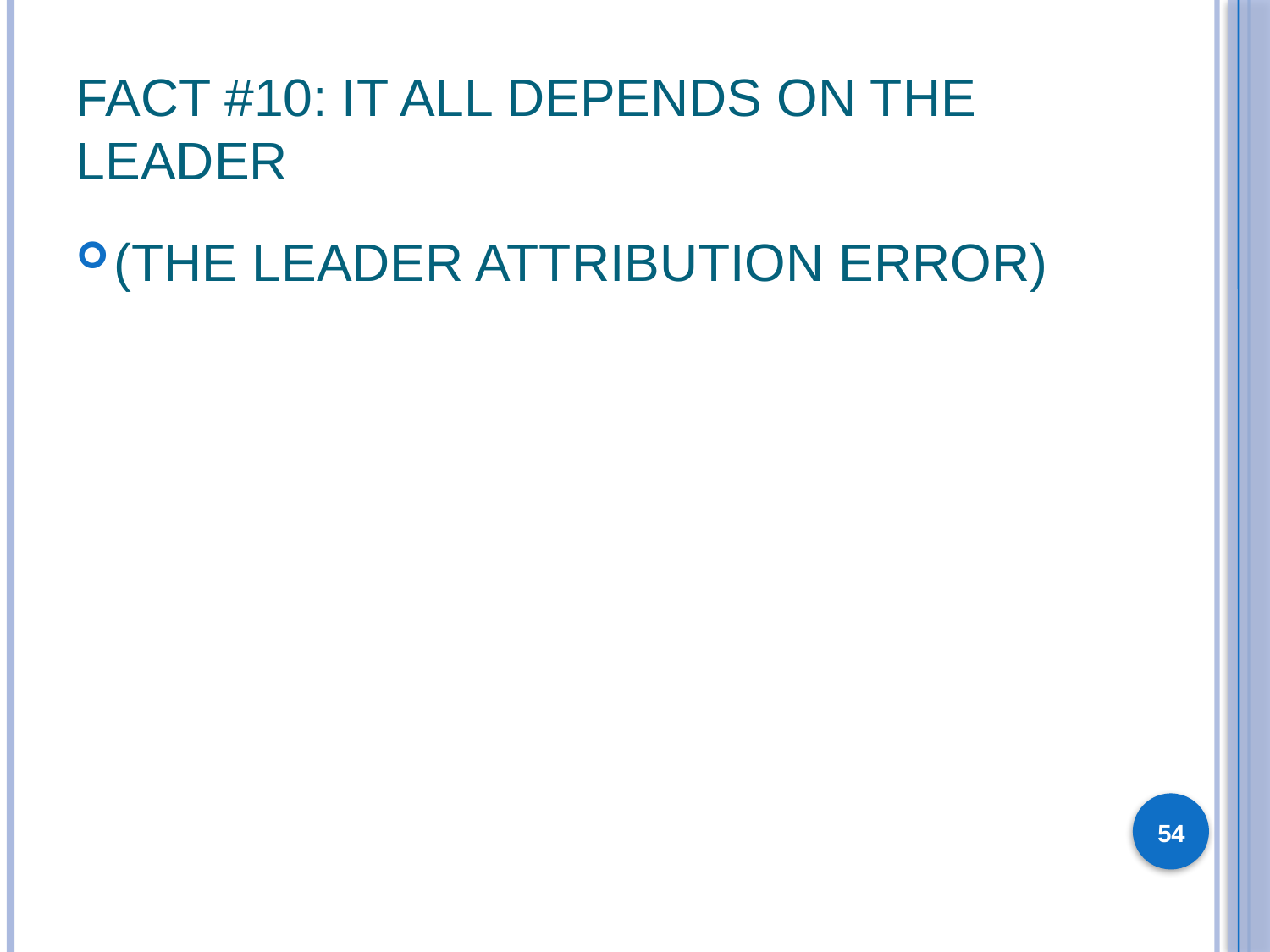

# Fact #10: It all depends on the leader
(The Leader Attribution Error)
54